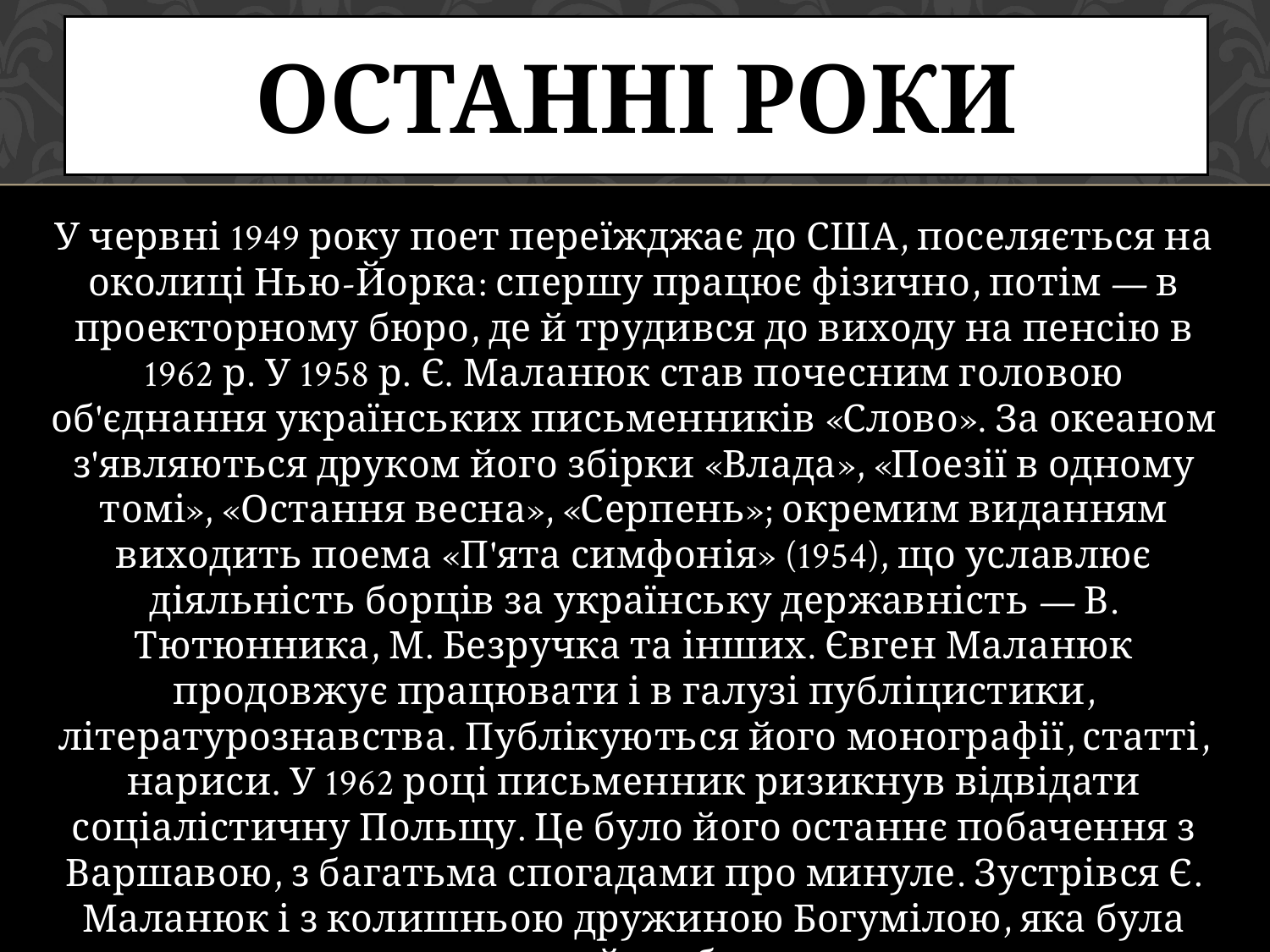

# Останні роки
У червні 1949 року поет переїжджає до США, поселяється на околиці Нью-Йорка: спершу працює фізично, потім — в проекторному бюро, де й трудився до виходу на пенсію в 1962 р. У 1958 р. Є. Маланюк став почесним головою об'єднання українських письменників «Слово». За океаном з'являються друком його збірки «Влада», «Поезії в одному томі», «Остання весна», «Серпень»; окремим виданням виходить поема «П'ята симфонія» (1954), що уславлює діяльність борців за українську державність — В. Тютюнника, М. Безручка та інших. Євген Маланюк продовжує працювати і в галузі публіцистики, літературознавства. Публікуються його монографії, статті, нариси. У 1962 році письменник ризикнув відвідати соціалістичну Польщу. Це було його останнє побачення з Варшавою, з багатьма спогадами про минуле. Зустрівся Є. Маланюк і з колишньою дружиною Богумілою, яка була щаслива його бачити.